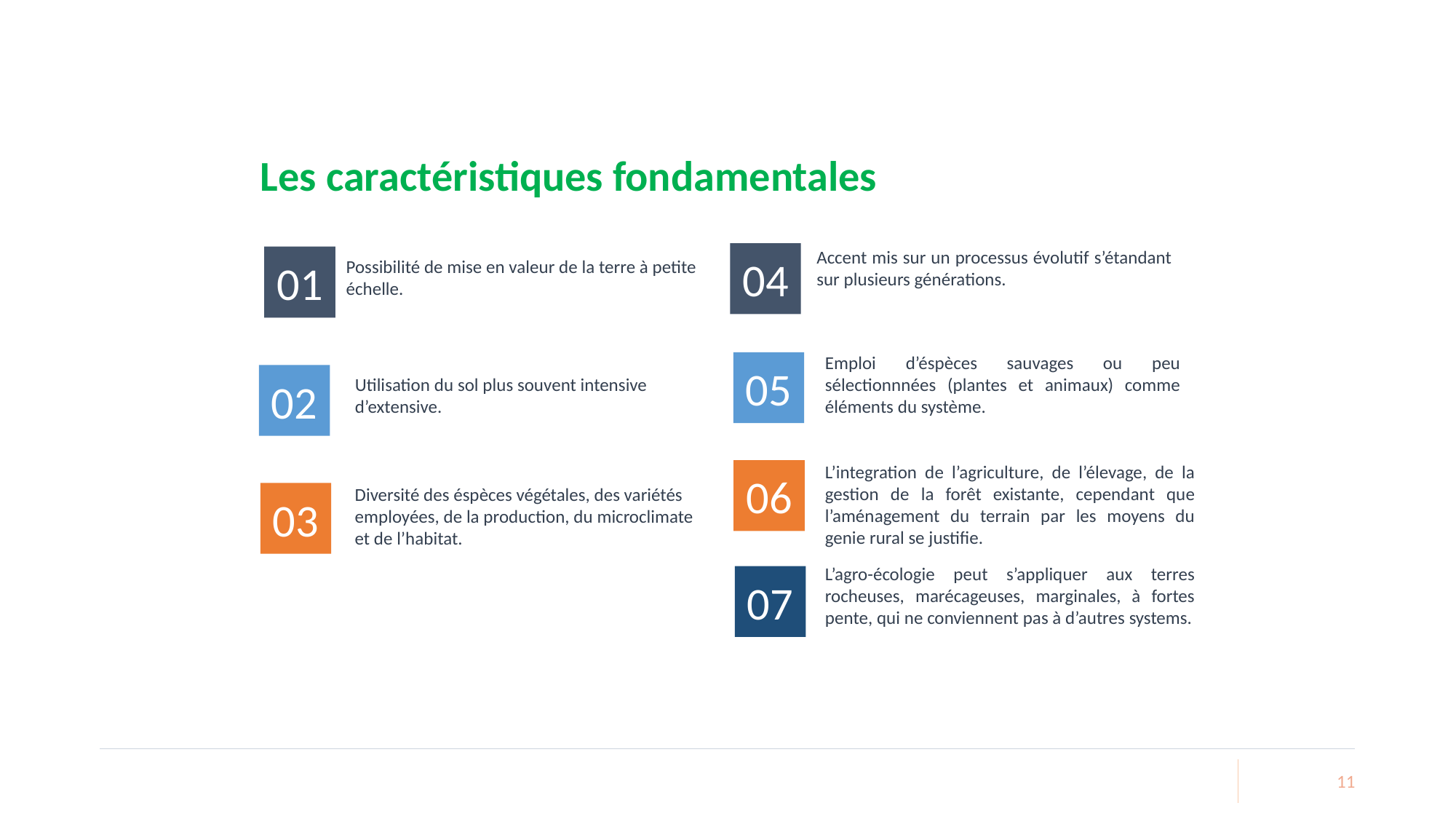

# Les caractéristiques fondamentales
04
Accent mis sur un processus évolutif s’étandant sur plusieurs générations.
01
Possibilité de mise en valeur de la terre à petite échelle.
Emploi d’éspèces sauvages ou peu sélectionnnées (plantes et animaux) comme éléments du système.
05
02
Utilisation du sol plus souvent intensive d’extensive.
06
L’integration de l’agriculture, de l’élevage, de la gestion de la forêt existante, cependant que l’aménagement du terrain par les moyens du genie rural se justifie.
03
Diversité des éspèces végétales, des variétés employées, de la production, du microclimate et de l’habitat.
L’agro-écologie peut s’appliquer aux terres rocheuses, marécageuses, marginales, à fortes pente, qui ne conviennent pas à d’autres systems.
07
11